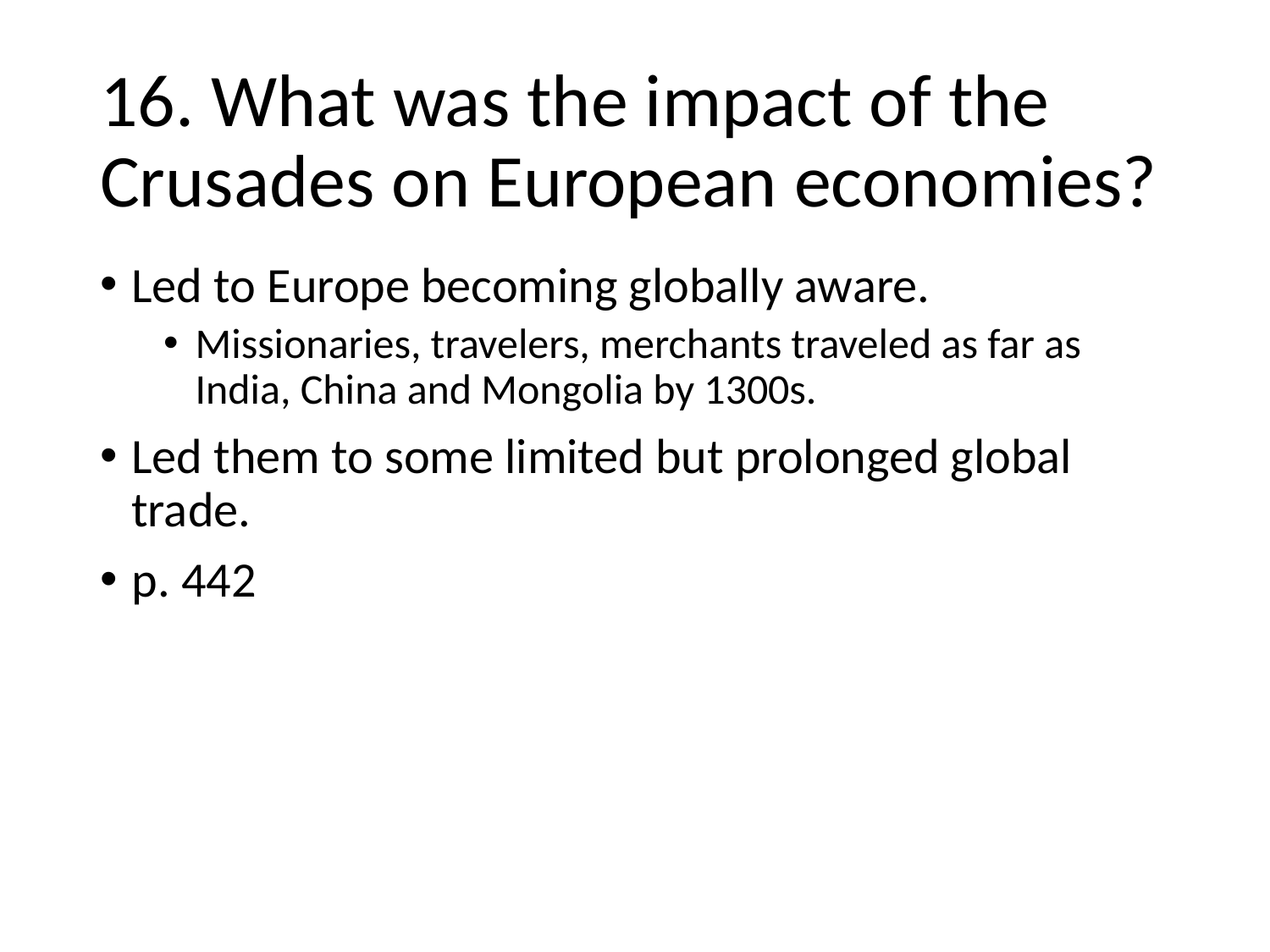

# 16. What was the impact of the Crusades on European economies?
Led to Europe becoming globally aware.
Missionaries, travelers, merchants traveled as far as India, China and Mongolia by 1300s.
Led them to some limited but prolonged global trade.
p. 442